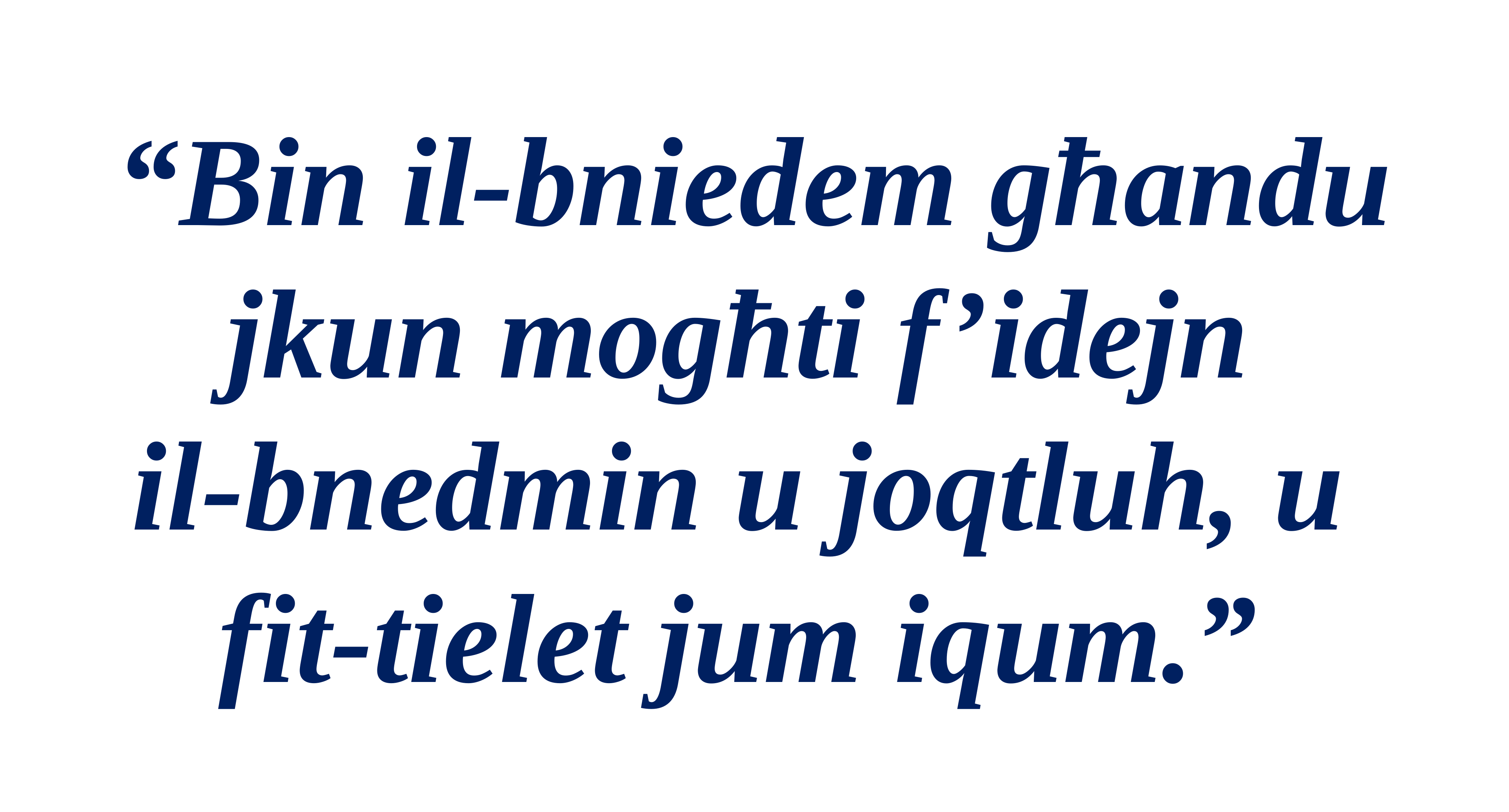

“Bin il-bniedem għandu jkun mogħti f’idejn
il-bnedmin u joqtluh, u
fit-tielet jum iqum.”